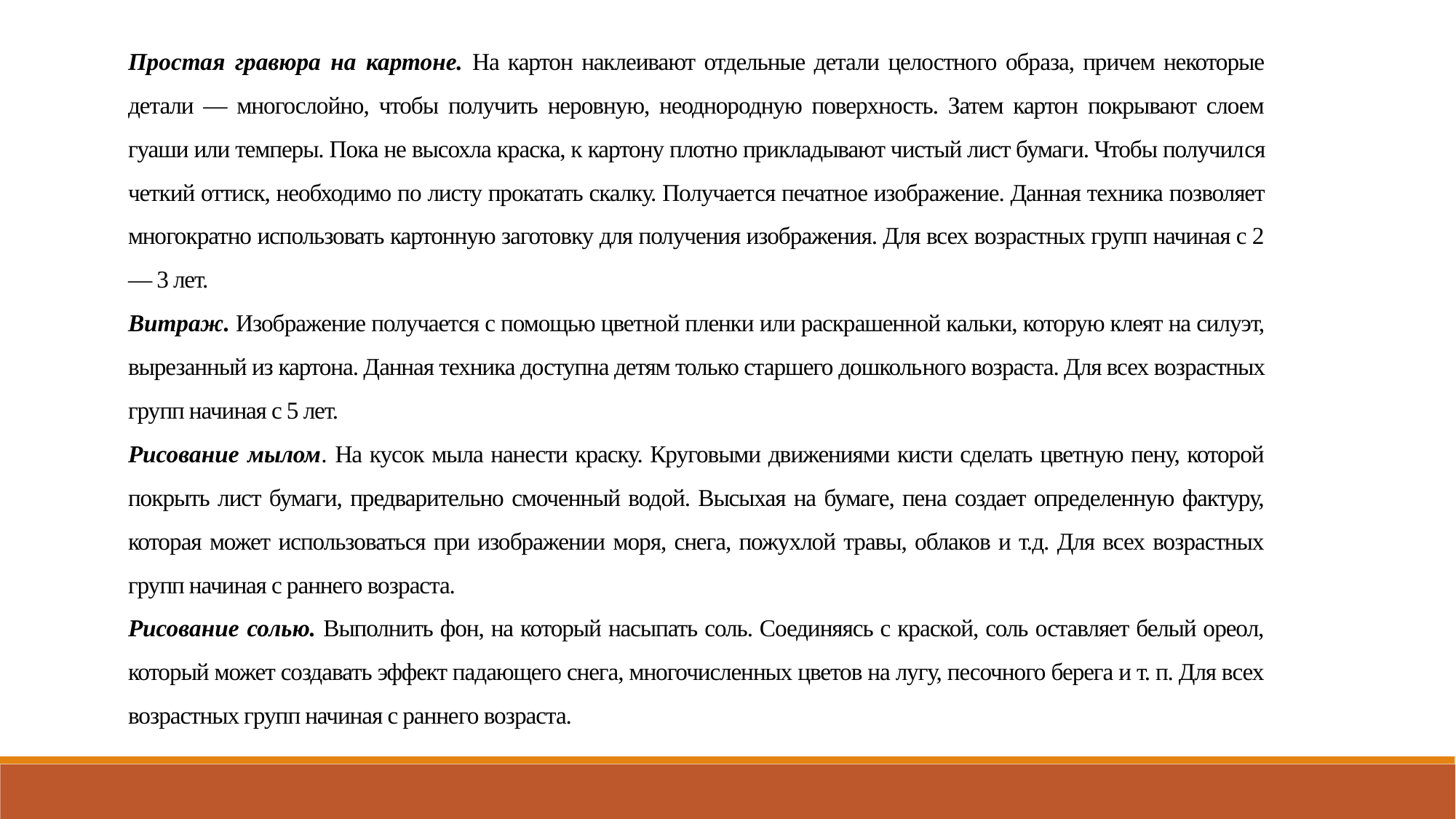

Простая гравюра на картоне. На картон наклеивают отдельные детали целостного образа, причем некоторые детали — многослойно, чтобы получить неровную, неоднородную поверхность. Затем картон покрывают слоем гуаши или темперы. Пока не высохла краска, к картону плотно прикладывают чистый лист бумаги. Чтобы получил­ся четкий оттиск, необходимо по листу прокатать скалку. Получает­ся печатное изображение. Данная техника позволяет многократно использовать картонную заготовку для получения изображения. Для всех возрастных групп начиная с 2 — 3 лет.
Витраж. Изображение получается с помощью цветной пленки или раскрашенной кальки, которую клеят на силуэт, вырезанный из картона. Данная техника доступна детям только старшего дошколь­ного возраста. Для всех возрастных групп начиная с 5 лет.
Рисование мылом. На кусок мыла нанести краску. Круговыми движениями кисти сделать цветную пену, которой покрыть лист бу­маги, предварительно смоченный водой. Высыхая на бумаге, пена создает определенную фактуру, которая может использоваться при изображении моря, снега, пожухлой травы, облаков и т.д. Для всех возрастных групп начиная с раннего возраста.
Рисование солью. Выполнить фон, на который насыпать соль. Соединяясь с краской, соль оставляет белый ореол, который может создавать эффект падающего снега, многочисленных цветов на лугу, песочного берега и т. п. Для всех возрастных групп начиная с ранне­го возраста.